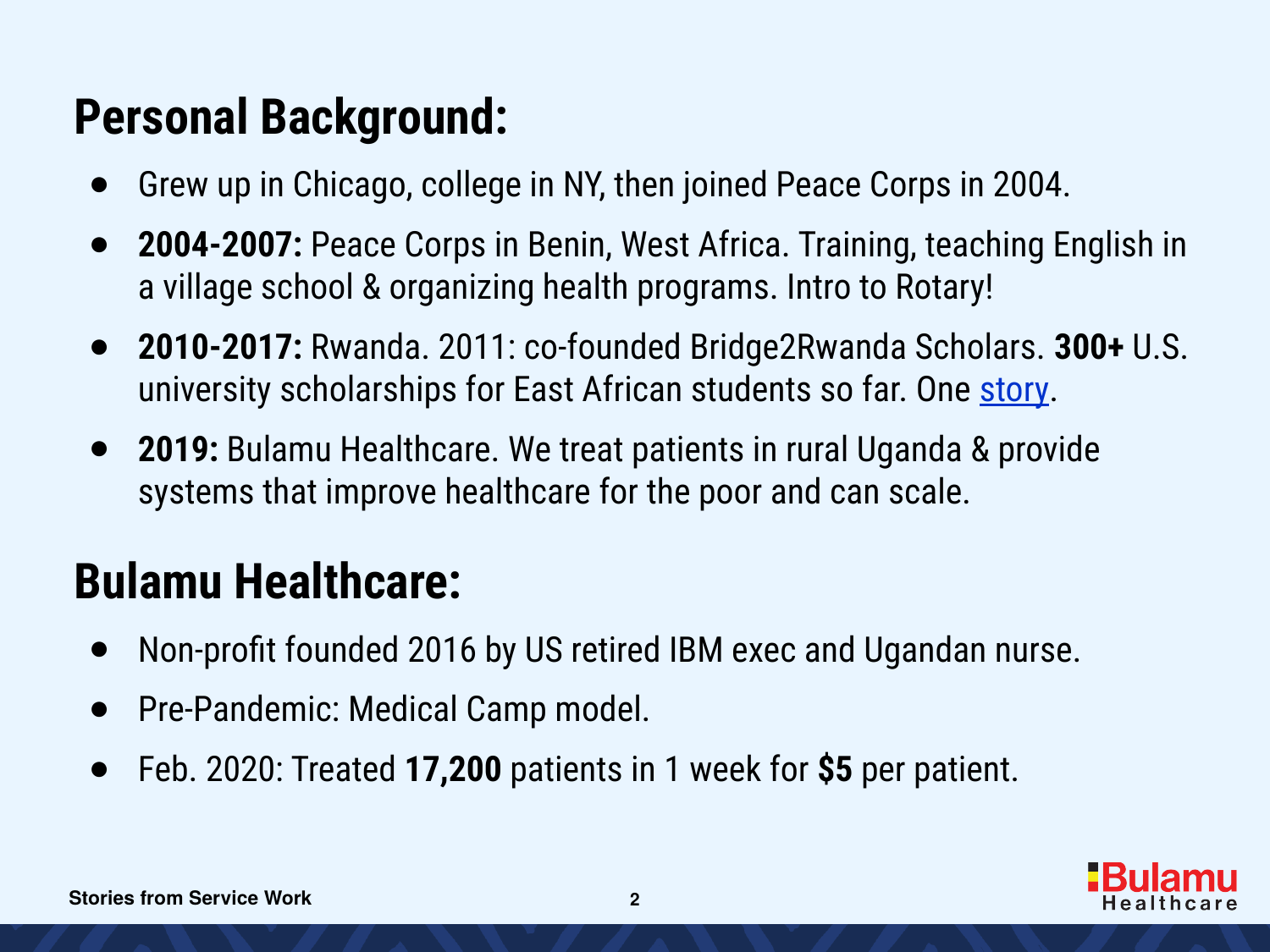

Personal Background:
Grew up in Chicago, college in NY, then joined Peace Corps in 2004.
2004-2007: Peace Corps in Benin, West Africa. Training, teaching English in a village school & organizing health programs. Intro to Rotary!
2010-2017: Rwanda. 2011: co-founded Bridge2Rwanda Scholars. 300+ U.S. university scholarships for East African students so far. One story.
2019: Bulamu Healthcare. We treat patients in rural Uganda & provide systems that improve healthcare for the poor and can scale.

Bulamu Healthcare:
Non-profit founded 2016 by US retired IBM exec and Ugandan nurse.
Pre-Pandemic: Medical Camp model.
Feb. 2020: Treated 17,200 patients in 1 week for $5 per patient.